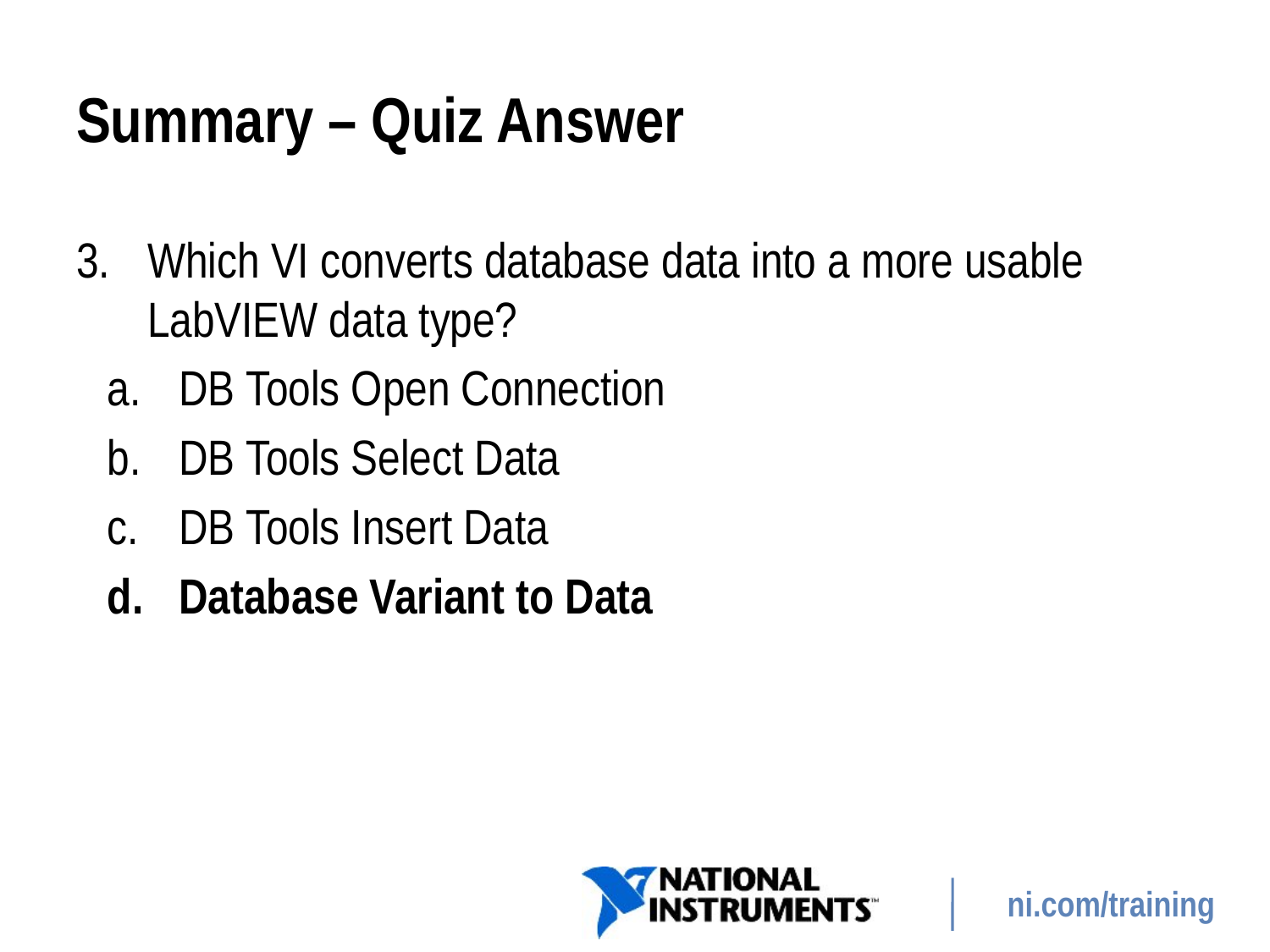

# Summary – Quiz Answer

Which VI converts database data into a more usable LabVIEW data type?
DB Tools Open Connection
DB Tools Select Data
DB Tools Insert Data
Database Variant to Data